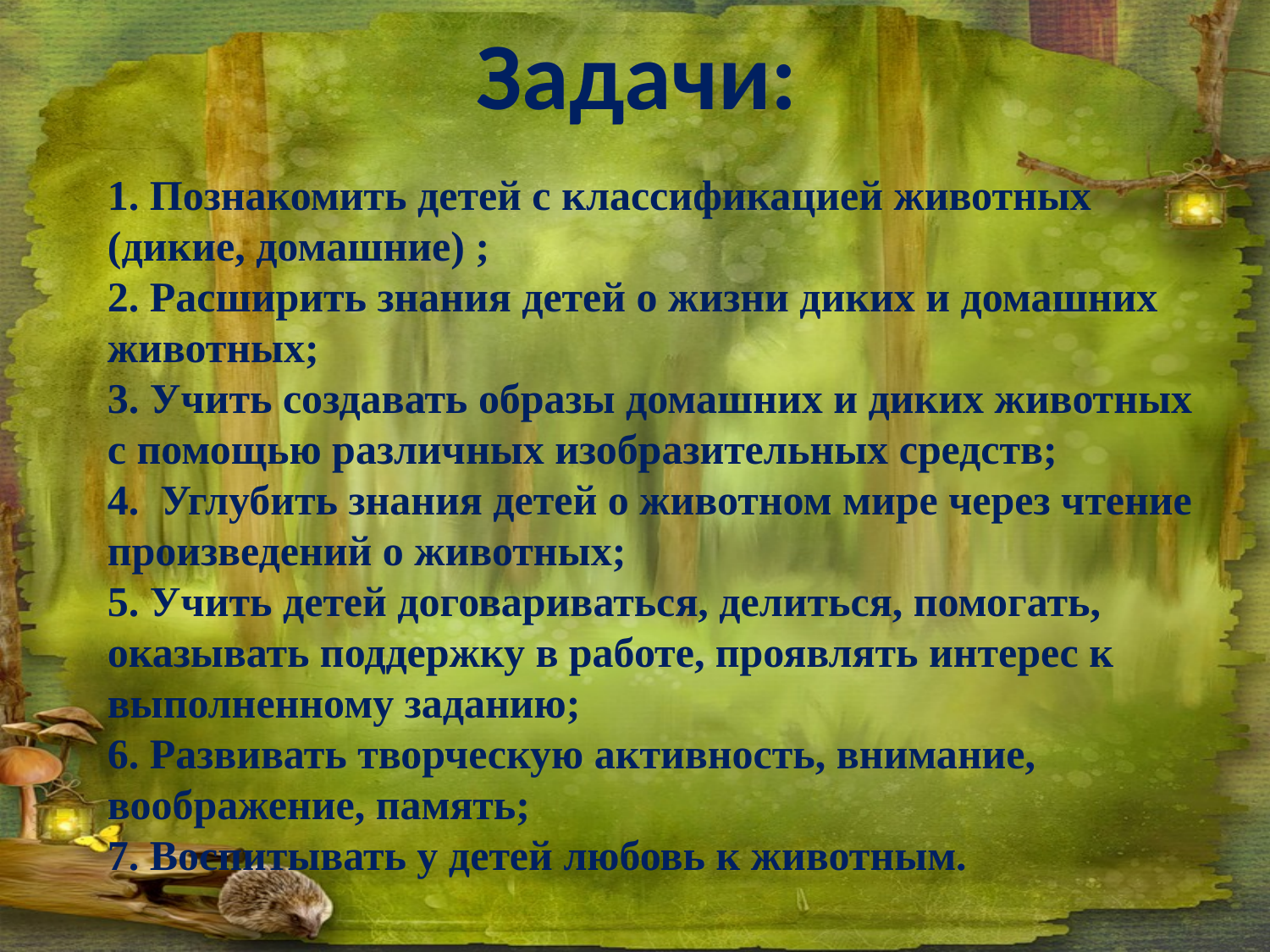

Задачи:
1. Познакомить детей с классификацией животных (дикие, домашние) ;
2. Расширить знания детей о жизни диких и домашних животных;
3. Учить создавать образы домашних и диких животных с помощью различных изобразительных средств;
4.  Углубить знания детей о животном мире через чтение произведений о животных;
5. Учить детей договариваться, делиться, помогать, оказывать поддержку в работе, проявлять интерес к выполненному заданию;
6. Развивать творческую активность, внимание, воображение, память;
7. Воспитывать у детей любовь к животным.